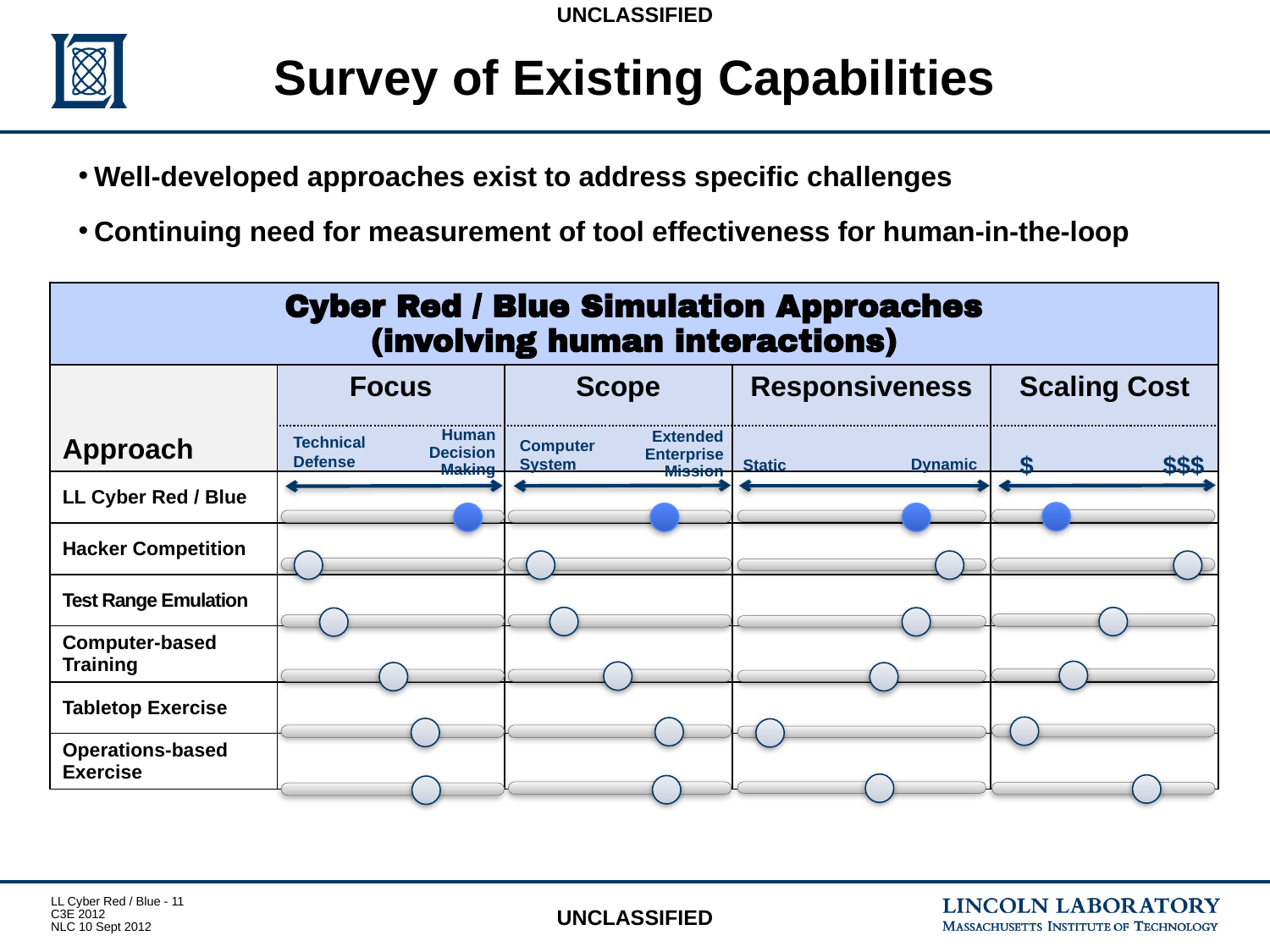

# Survey of Existing Capabilities
Well-developed approaches exist to address specific challenges
Continuing need for measurement of tool effectiveness for human-in-the-loop
| Cyber Red / Blue Simulation Approaches (involving human interactions) |  |  |  |  |
| --- | --- | --- | --- | --- |
| Approach | Focus | Scope | Responsiveness | Scaling Cost |
| LL Cyber Red / Blue |  |  |  |  |
| Hacker Competition |  |  |  |  |
| Test Range Emulation |  |  |  |  |
| Computer-based Training |  |  |  |  |
| Tabletop Exercise |  |  |  |  |
| Operations-based Exercise |  |  |  |  |
Human Decision
Making
Extended Enterprise Mission
Technical Defense
Computer
System
$
$$$
Dynamic
Static